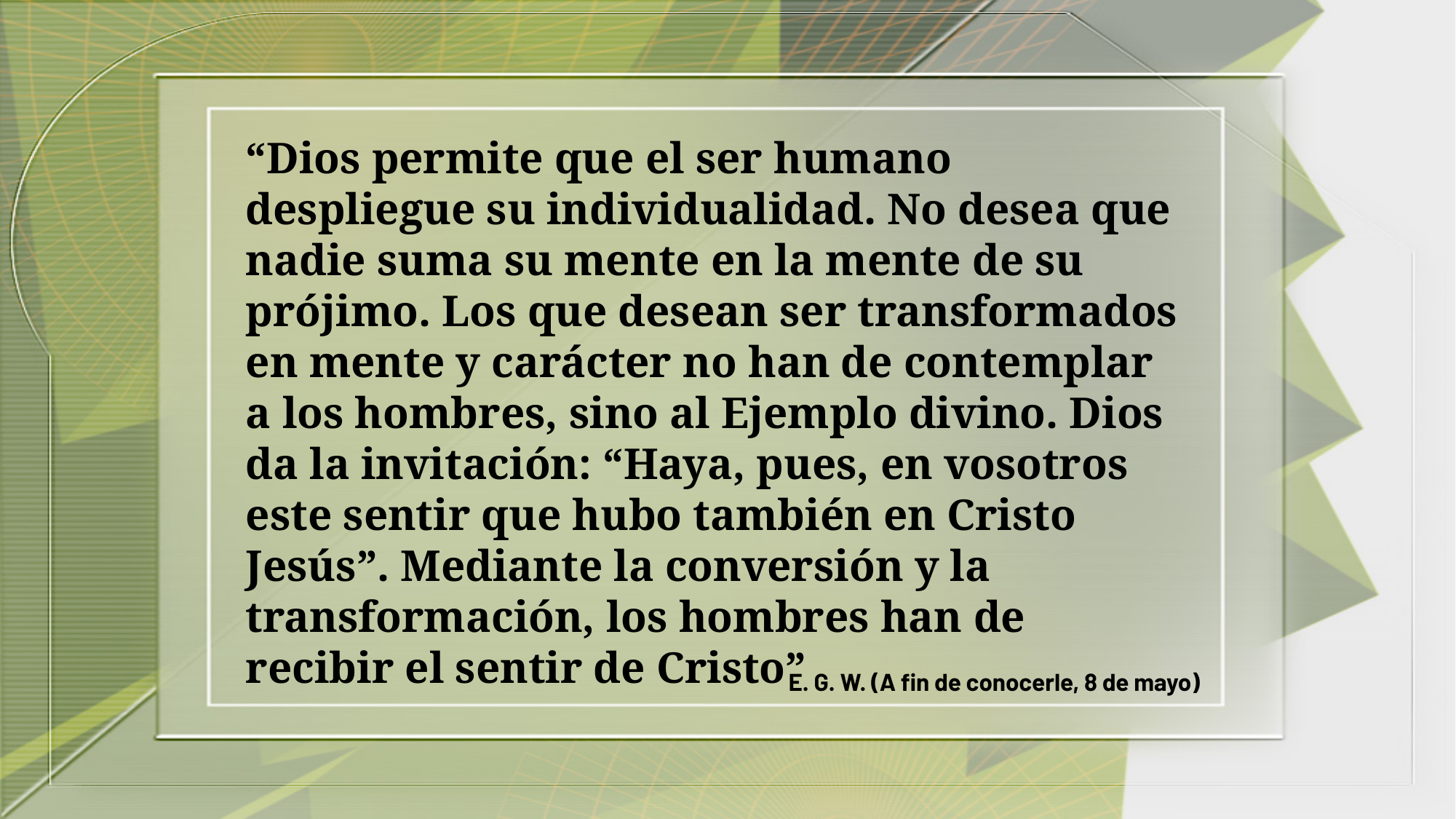

“Dios permite que el ser humano despliegue su individualidad. No desea que nadie suma su mente en la mente de su prójimo. Los que desean ser transformados en mente y carácter no han de contemplar a los hombres, sino al Ejemplo divino. Dios da la invitación: “Haya, pues, en vosotros este sentir que hubo también en Cristo Jesús”. Mediante la conversión y la transformación, los hombres han de recibir el sentir de Cristo”
E. G. W. (A fin de conocerle, 8 de mayo)